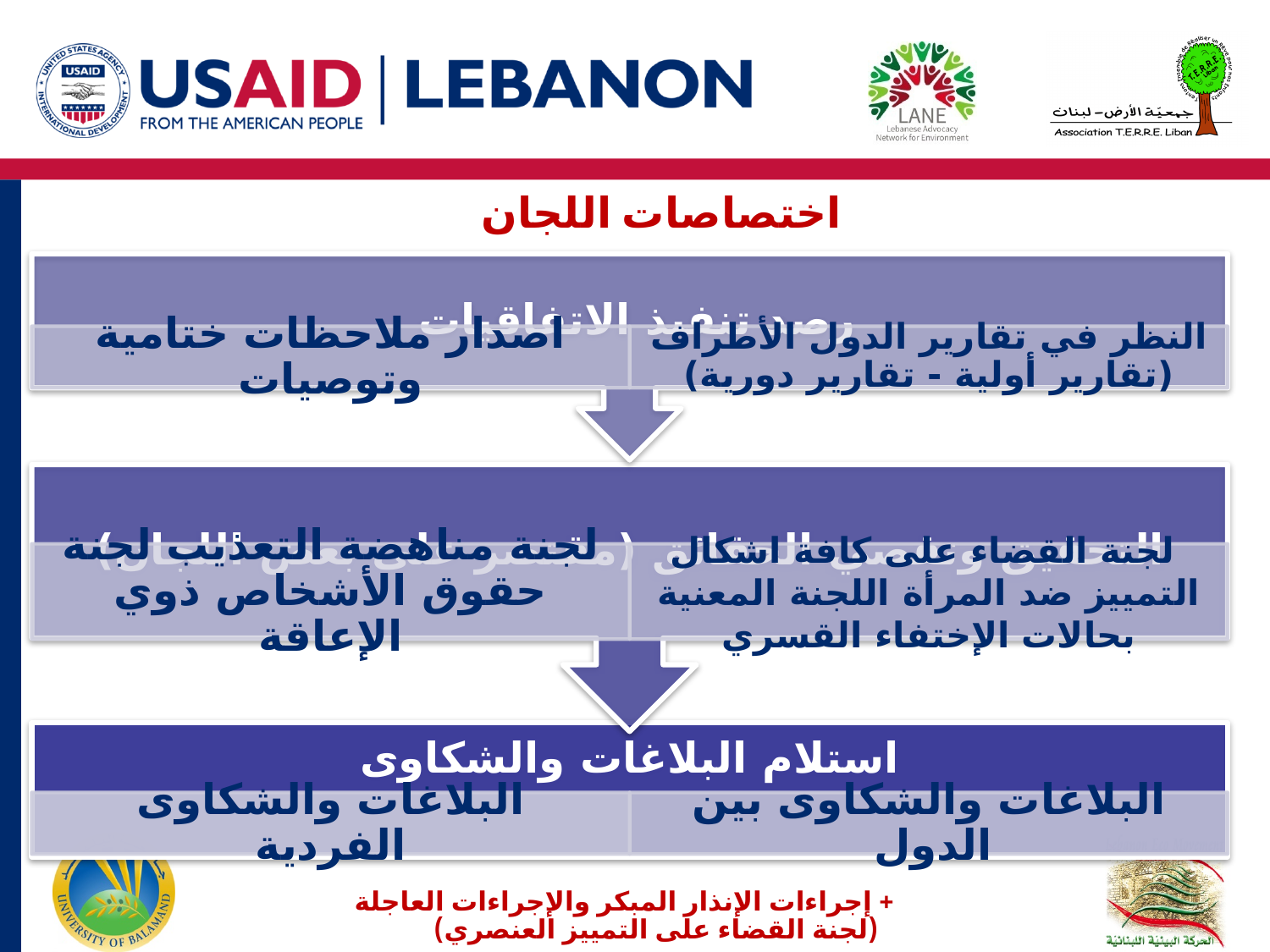

اختصاصات اللجان
استلام البلاغات والشكاوى
البلاغات والشكاوى الفردية
البلاغات والشكاوى بين الدول
التحقيق وتقصي الحقائق (مقتصر على بعض اللجان)
لجنة مناهضة التعذيب لجنة حقوق الأشخاص ذوي الإعاقة
 لجنة القضاء على كافة اشكال التمييز ضد المرأة اللجنة المعنية بحالات الإختفاء القسري
رصد تنفيذ الاتفاقيات
اصدار ملاحظات ختامية وتوصيات
النظر في تقارير الدول الأطراف (تقارير أولية - تقارير دورية)
+ إجراءات الإنذار المبكر والإجراءات العاجلة (لجنة القضاء على التمييز العنصري)